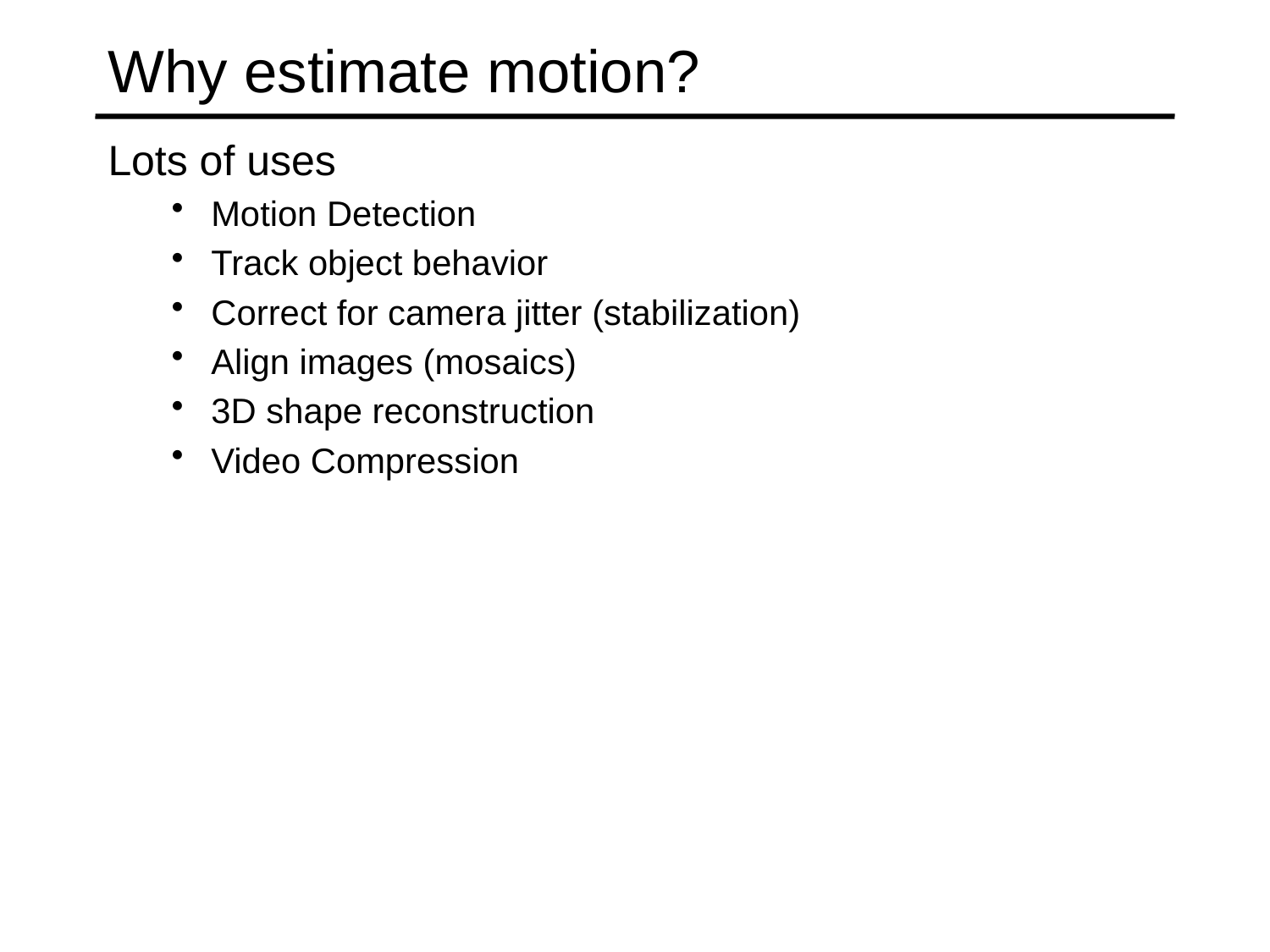

# Why estimate motion?
Lots of uses
Motion Detection
Track object behavior
Correct for camera jitter (stabilization)
Align images (mosaics)
3D shape reconstruction
Video Compression